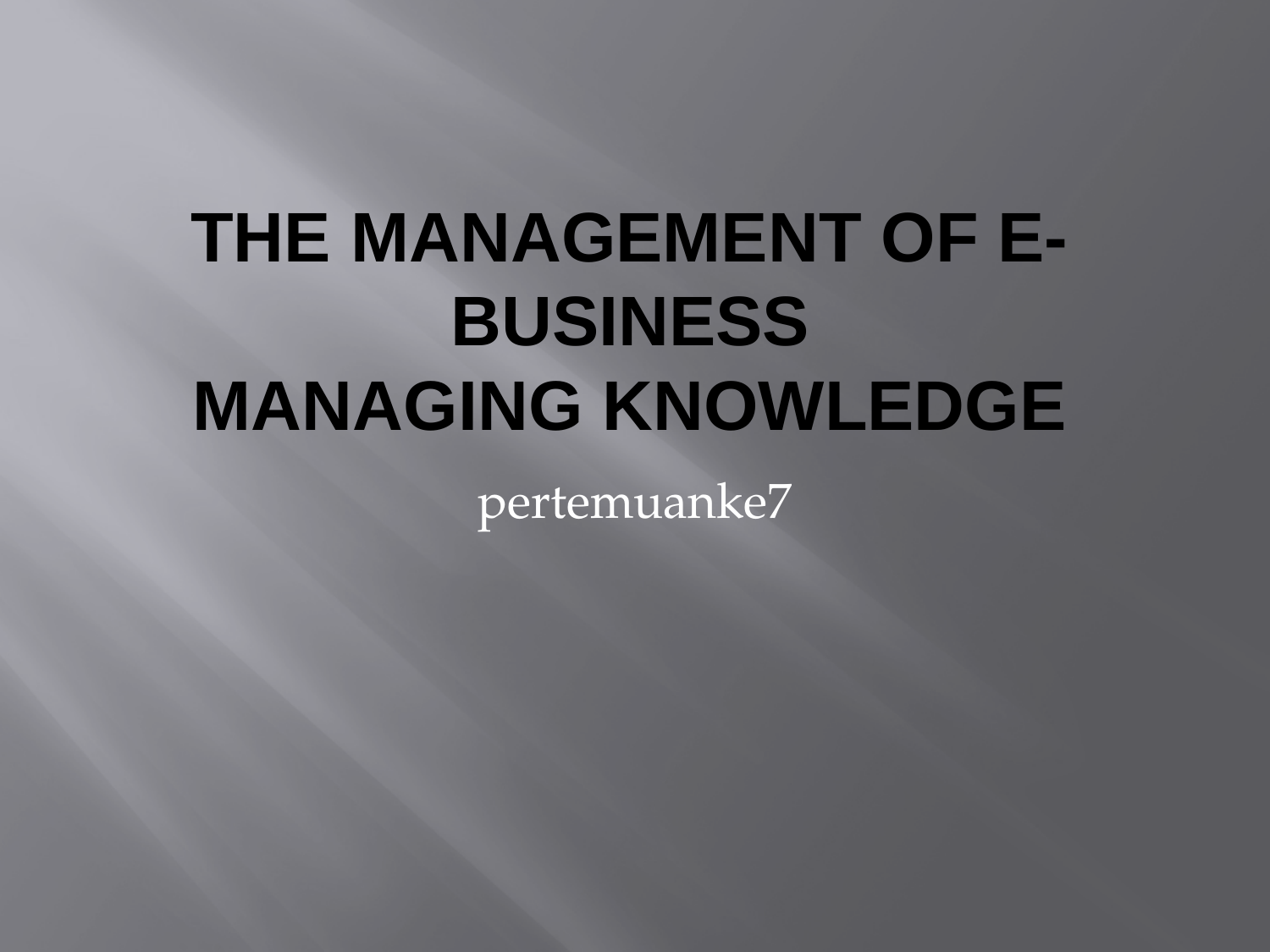

# The management of e-business Managing knowledge
pertemuanke7